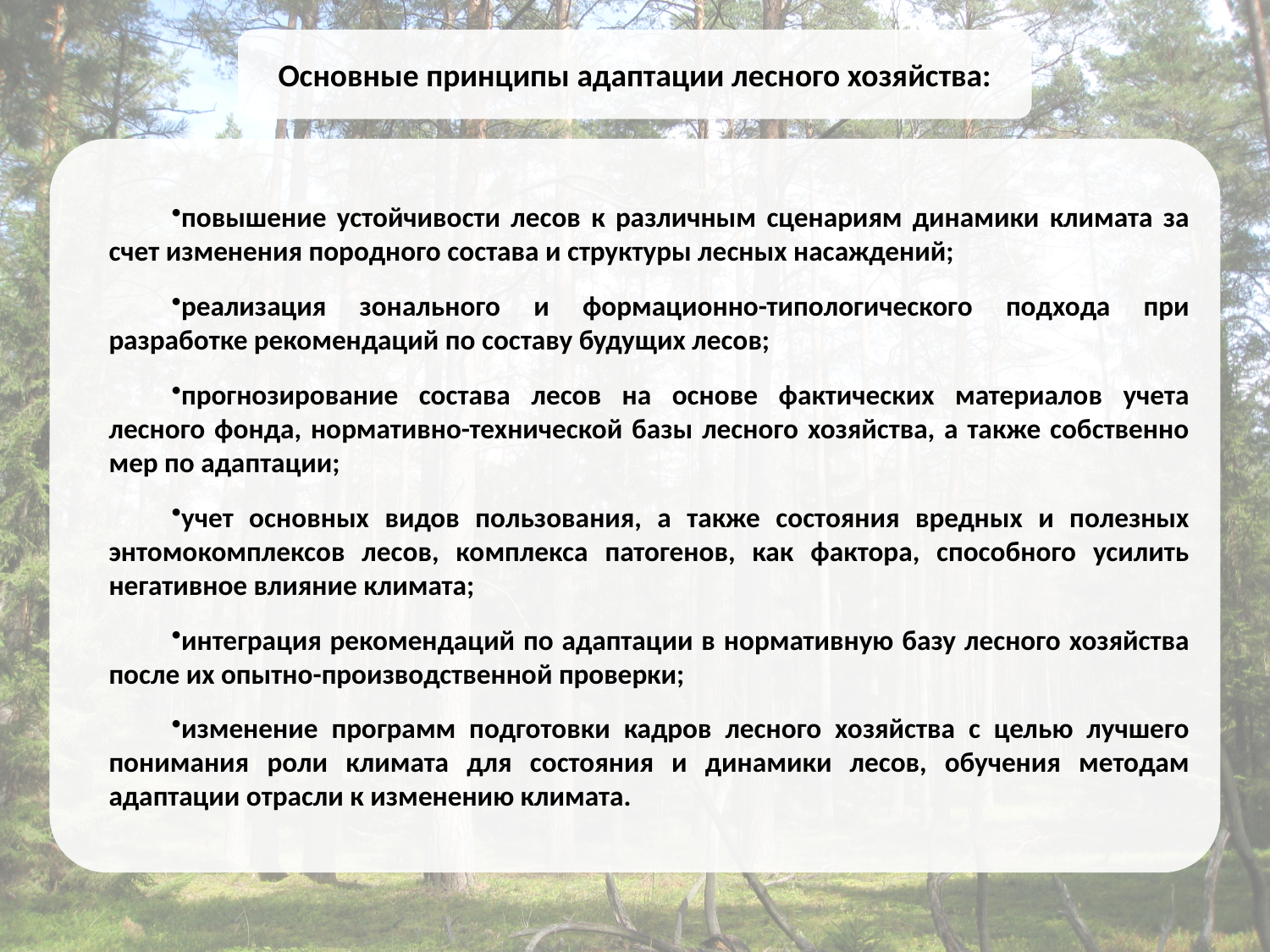

Основные принципы адаптации лесного хозяйства:
повышение устойчивости лесов к различным сценариям динамики климата за счет изменения породного состава и структуры лесных насаждений;
реализация зонального и формационно-типологического подхода при разработке рекомендаций по составу будущих лесов;
прогнозирование состава лесов на основе фактических материалов учета лесного фонда, нормативно-технической базы лесного хозяйства, а также собственно мер по адаптации;
учет основных видов пользования, а также состояния вредных и полезных энтомокомплексов лесов, комплекса патогенов, как фактора, способного усилить негативное влияние климата;
интеграция рекомендаций по адаптации в нормативную базу лесного хозяйства после их опытно-производственной проверки;
изменение программ подготовки кадров лесного хозяйства с целью лучшего понимания роли климата для состояния и динамики лесов, обучения методам адаптации отрасли к изменению климата.